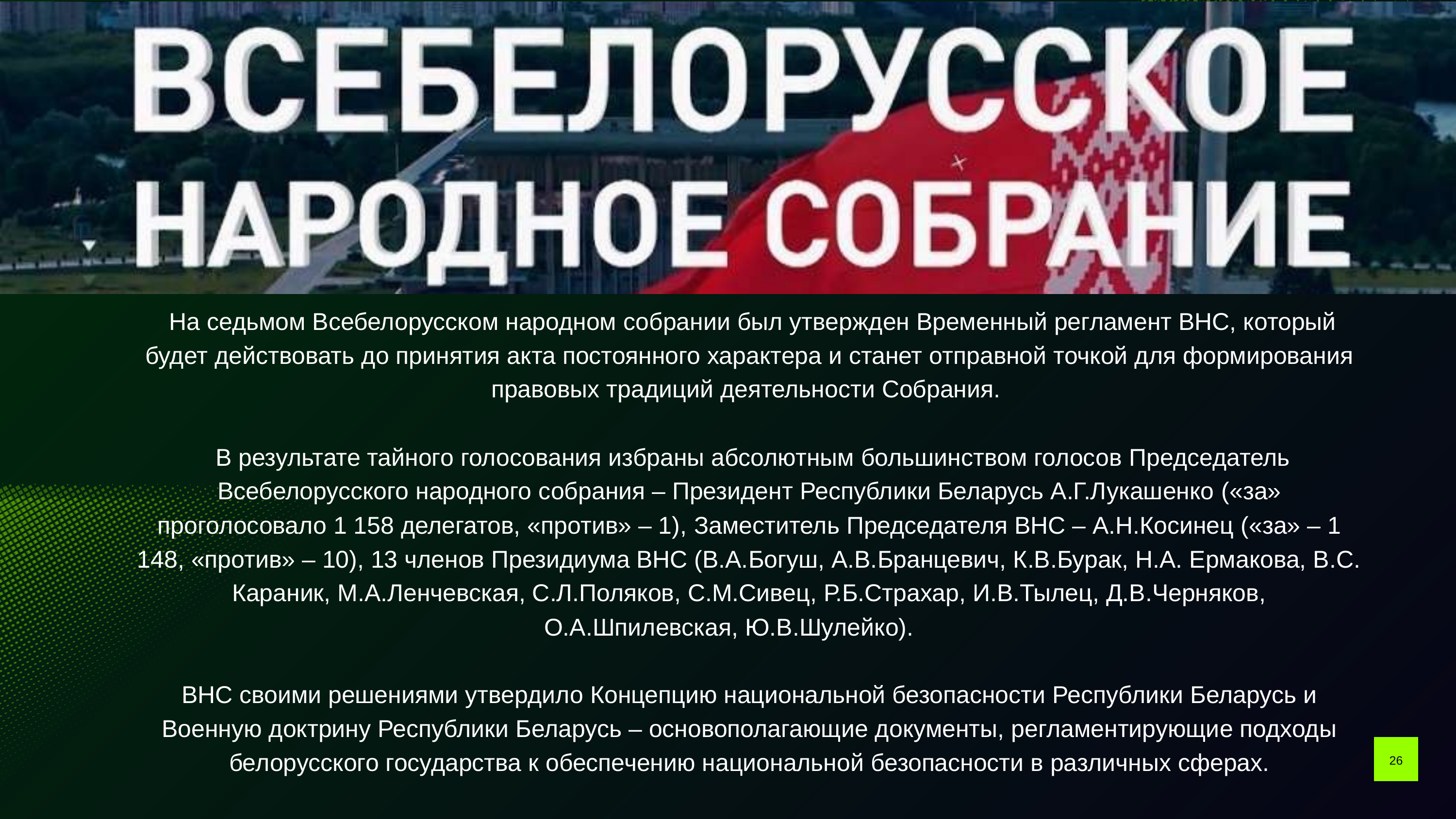

На седьмом Всебелорусском народном собрании был утвержден Временный регламент ВНС, который будет действовать до принятия акта постоянного характера и станет отправной точкой для формирования правовых традиций деятельности Собрания.

 В результате тайного голосования избраны абсолютным большинством голосов Председатель Всебелорусского народного собрания – Президент Республики Беларусь А.Г.Лукашенко («за» проголосовало 1 158 делегатов, «против» – 1), Заместитель Председателя ВНС – А.Н.Косинец («за» – 1 148, «против» – 10), 13 членов Президиума ВНС (В.А.Богуш, А.В.Бранцевич, К.В.Бурак, Н.А. Ермакова, В.С. Караник, М.А.Ленчевская, С.Л.Поляков, С.М.Сивец, Р.Б.Страхар, И.В.Тылец, Д.В.Черняков, О.А.Шпилевская, Ю.В.Шулейко).

ВНС своими решениями утвердило Концепцию национальной безопасности Республики Беларусь и Военную доктрину Республики Беларусь – основополагающие документы, регламентирующие подходы белорусского государства к обеспечению национальной безопасности в различных сферах.

26